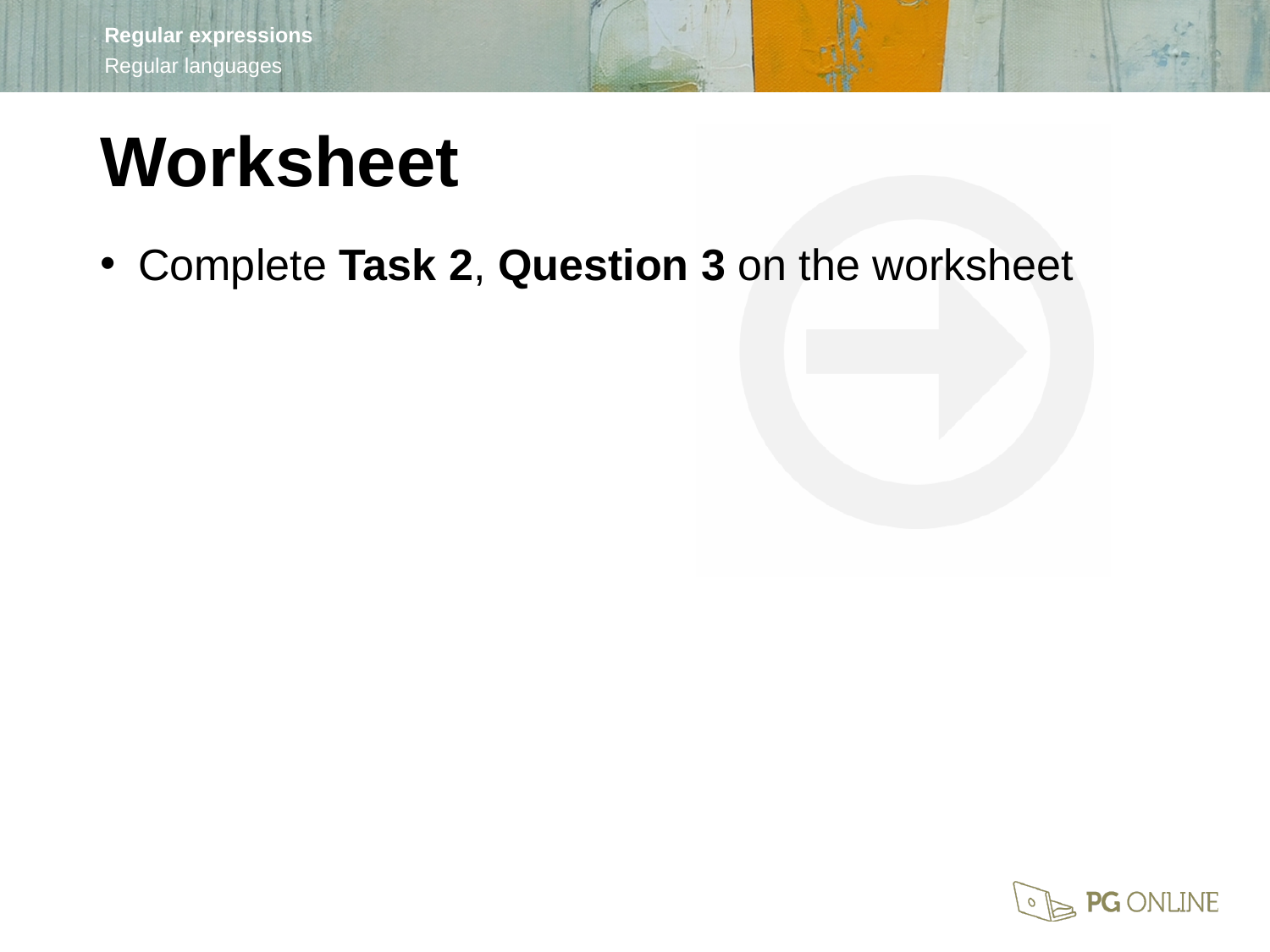

Worksheet
Complete Task 2, Question 3 on the worksheet